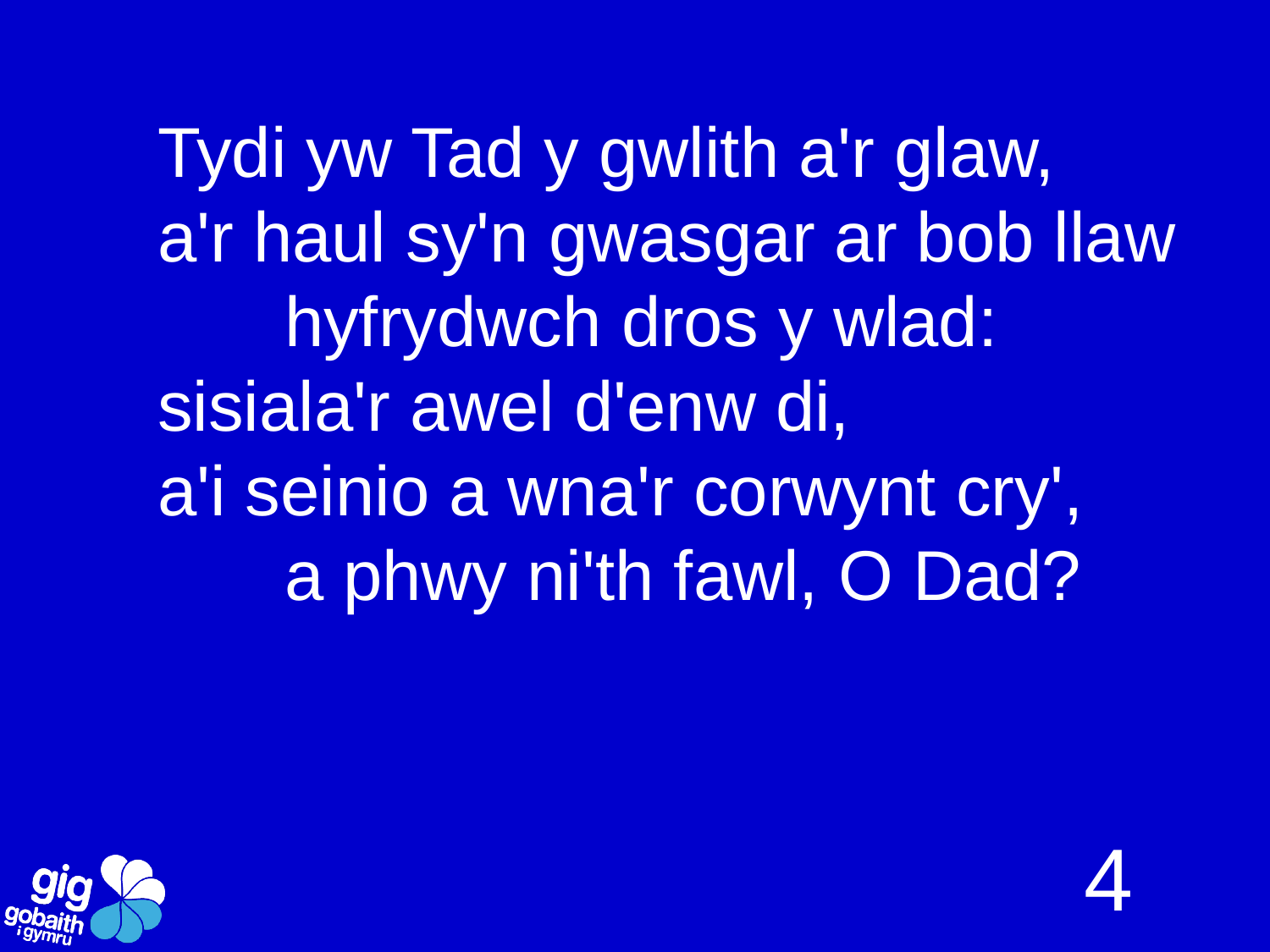

Tydi yw Tad y gwlith a'r glaw,
a'r haul sy'n gwasgar ar bob llaw
	hyfrydwch dros y wlad:
sisiala'r awel d'enw di,
a'i seinio a wna'r corwynt cry',
	a phwy ni'th fawl, O Dad?
4